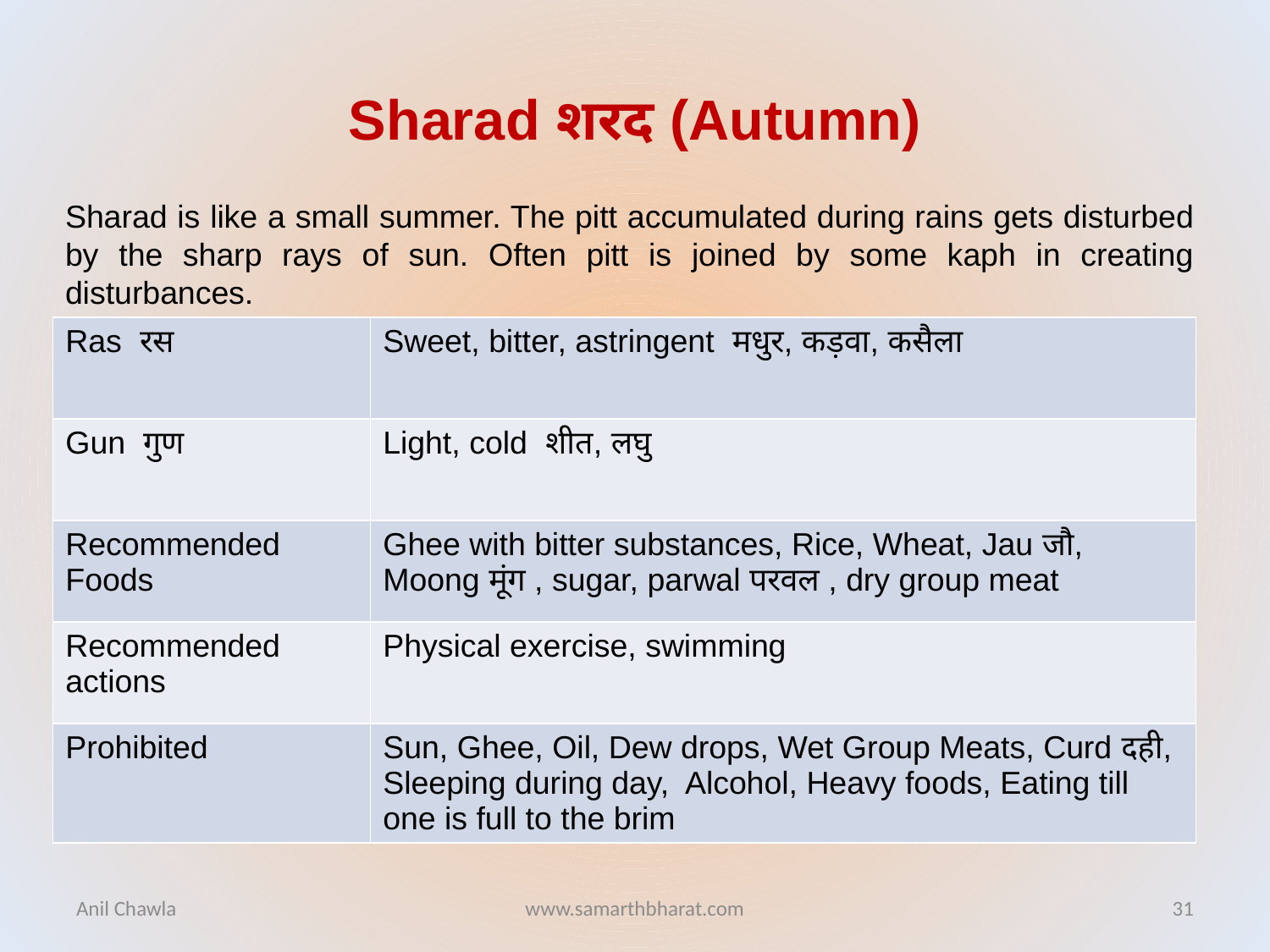

# Sharad शरद (Autumn)
Sharad is like a small summer. The pitt accumulated during rains gets disturbed by the sharp rays of sun. Often pitt is joined by some kaph in creating disturbances.
| Ras रस | Sweet, bitter, astringent मधुर, कड़वा, कसैला |
| --- | --- |
| Gun गुण | Light, cold शीत, लघु |
| Recommended Foods | Ghee with bitter substances, Rice, Wheat, Jau जौ, Moong मूंग , sugar, parwal परवल , dry group meat |
| Recommended actions | Physical exercise, swimming |
| Prohibited | Sun, Ghee, Oil, Dew drops, Wet Group Meats, Curd दही, Sleeping during day, Alcohol, Heavy foods, Eating till one is full to the brim |
Anil Chawla
www.samarthbharat.com
31